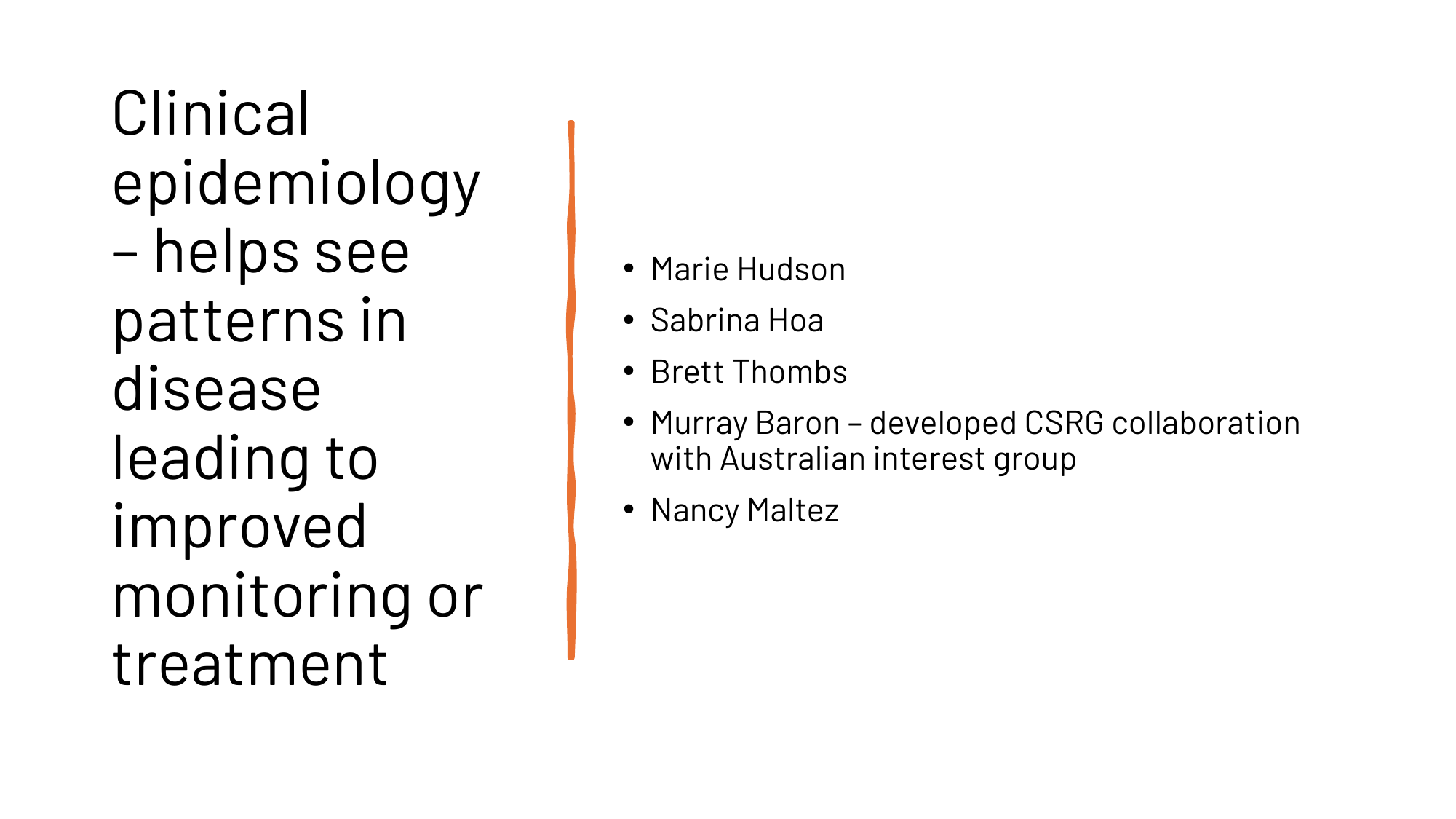

# Clinical epidemiology – helps see patterns in disease leading to improved monitoring or treatment
Marie Hudson
Sabrina Hoa
Brett Thombs
Murray Baron – developed CSRG collaboration with Australian interest group
Nancy Maltez